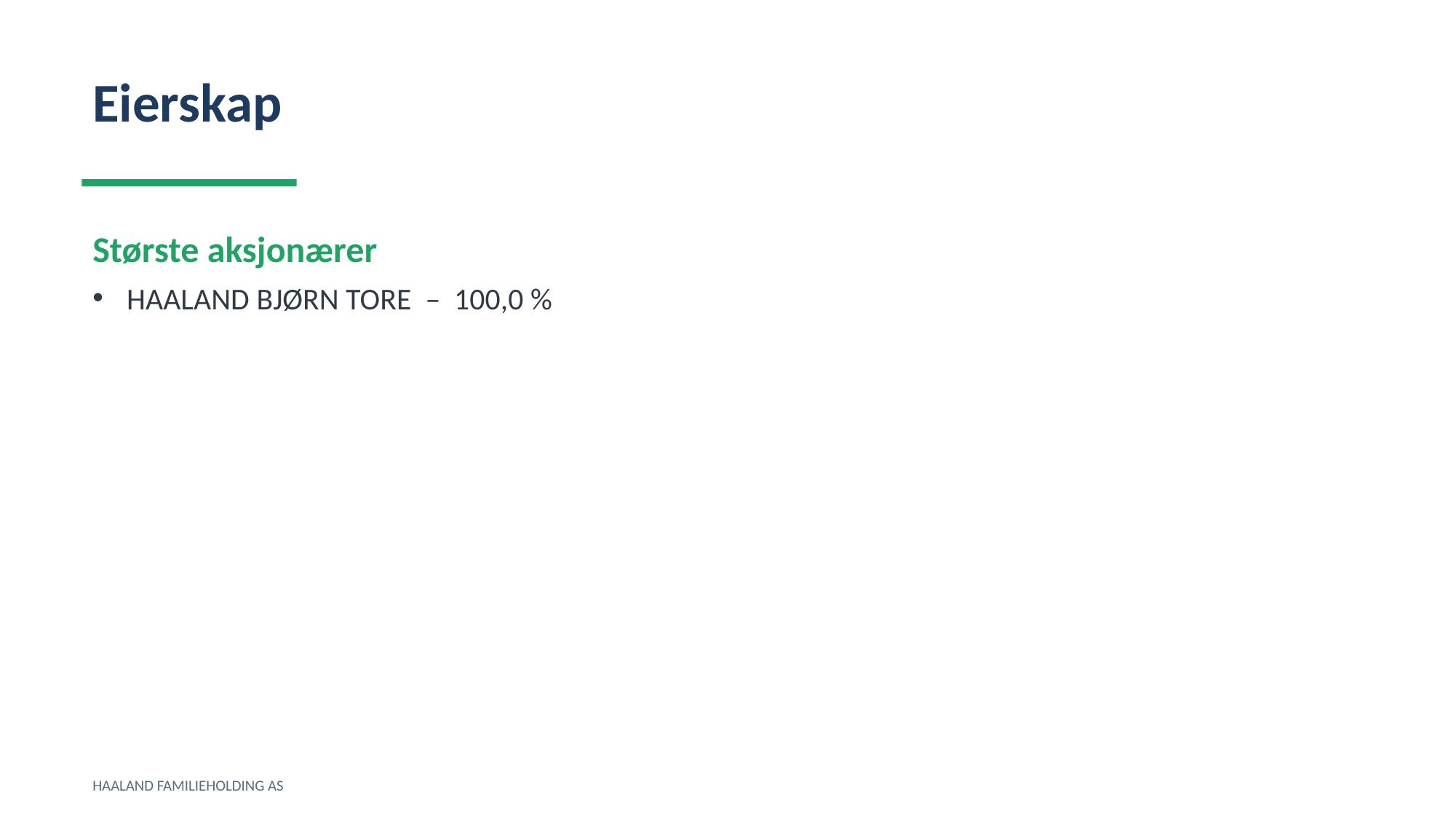

Eierskap

Største aksjonærer
HAALAND BJØRN TORE  –  100,0 %
HAALAND FAMILIEHOLDING AS